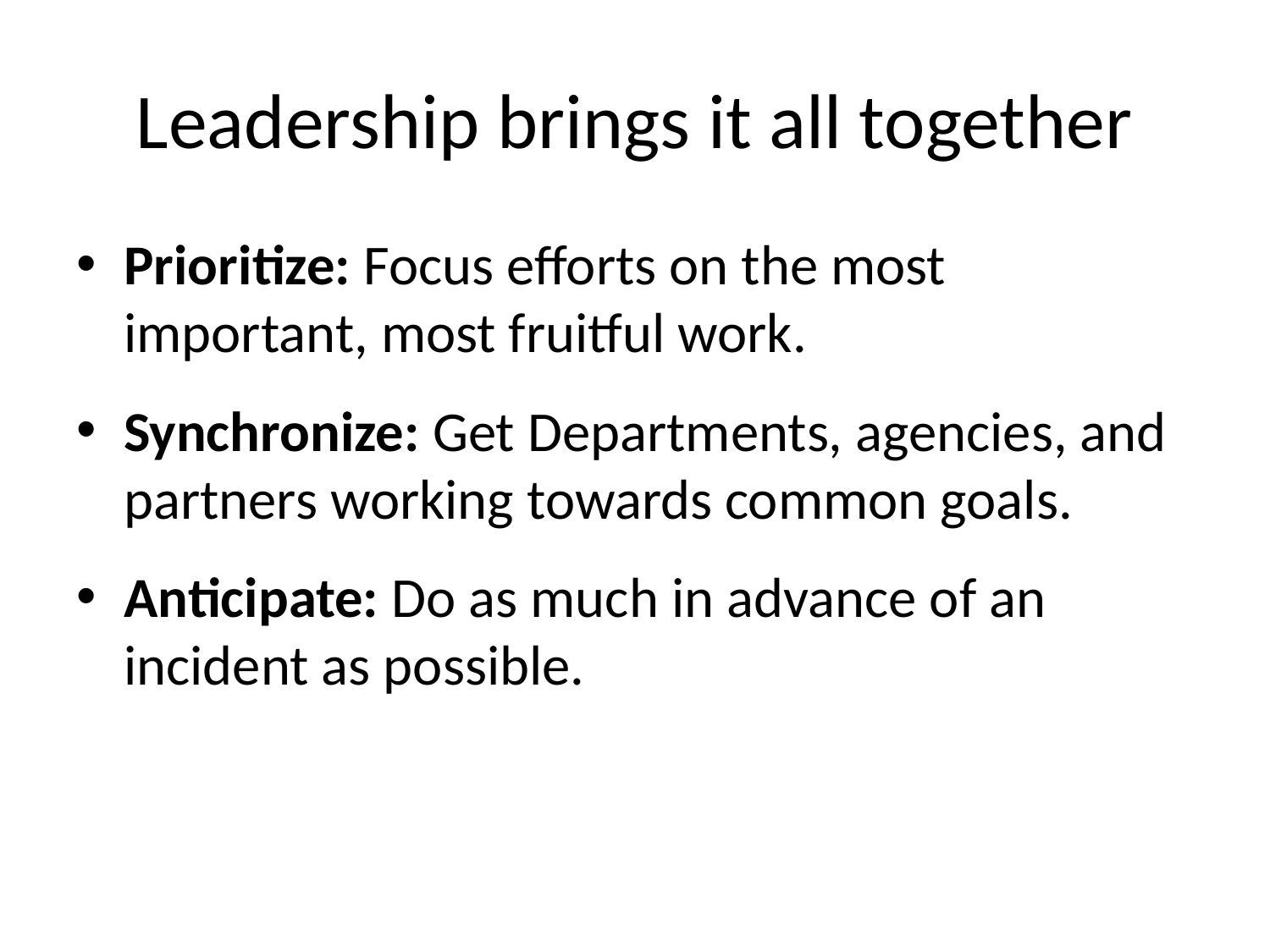

# Leadership brings it all together
Prioritize: Focus efforts on the most important, most fruitful work.

Synchronize: Get Departments, agencies, and partners working towards common goals.

Anticipate: Do as much in advance of an incident as possible.